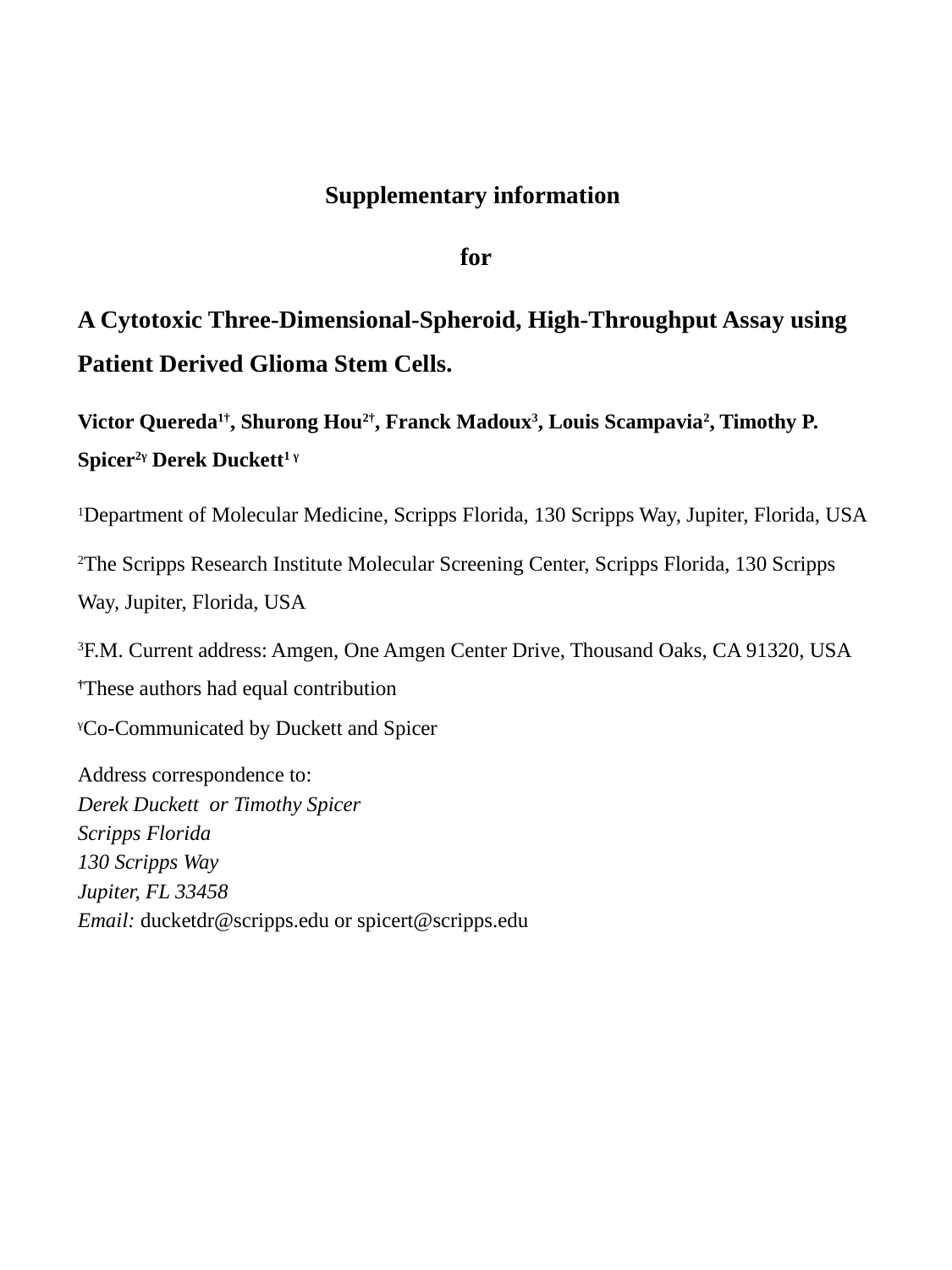

Supplementary information
for
A Cytotoxic Three-Dimensional-Spheroid, High-Throughput Assay using Patient Derived Glioma Stem Cells.
Victor Quereda1†, Shurong Hou2†, Franck Madoux3, Louis Scampavia2, Timothy P. Spicer2γ Derek Duckett1 γ
1Department of Molecular Medicine, Scripps Florida, 130 Scripps Way, Jupiter, Florida, USA
2The Scripps Research Institute Molecular Screening Center, Scripps Florida, 130 Scripps Way, Jupiter, Florida, USA
3F.M. Current address: Amgen, One Amgen Center Drive, Thousand Oaks, CA 91320, USA †These authors had equal contribution
γCo-Communicated by Duckett and Spicer
Address correspondence to:
Derek Duckett  or Timothy Spicer
Scripps Florida
130 Scripps Way
Jupiter, FL 33458
Email: ducketdr@scripps.edu or spicert@scripps.edu